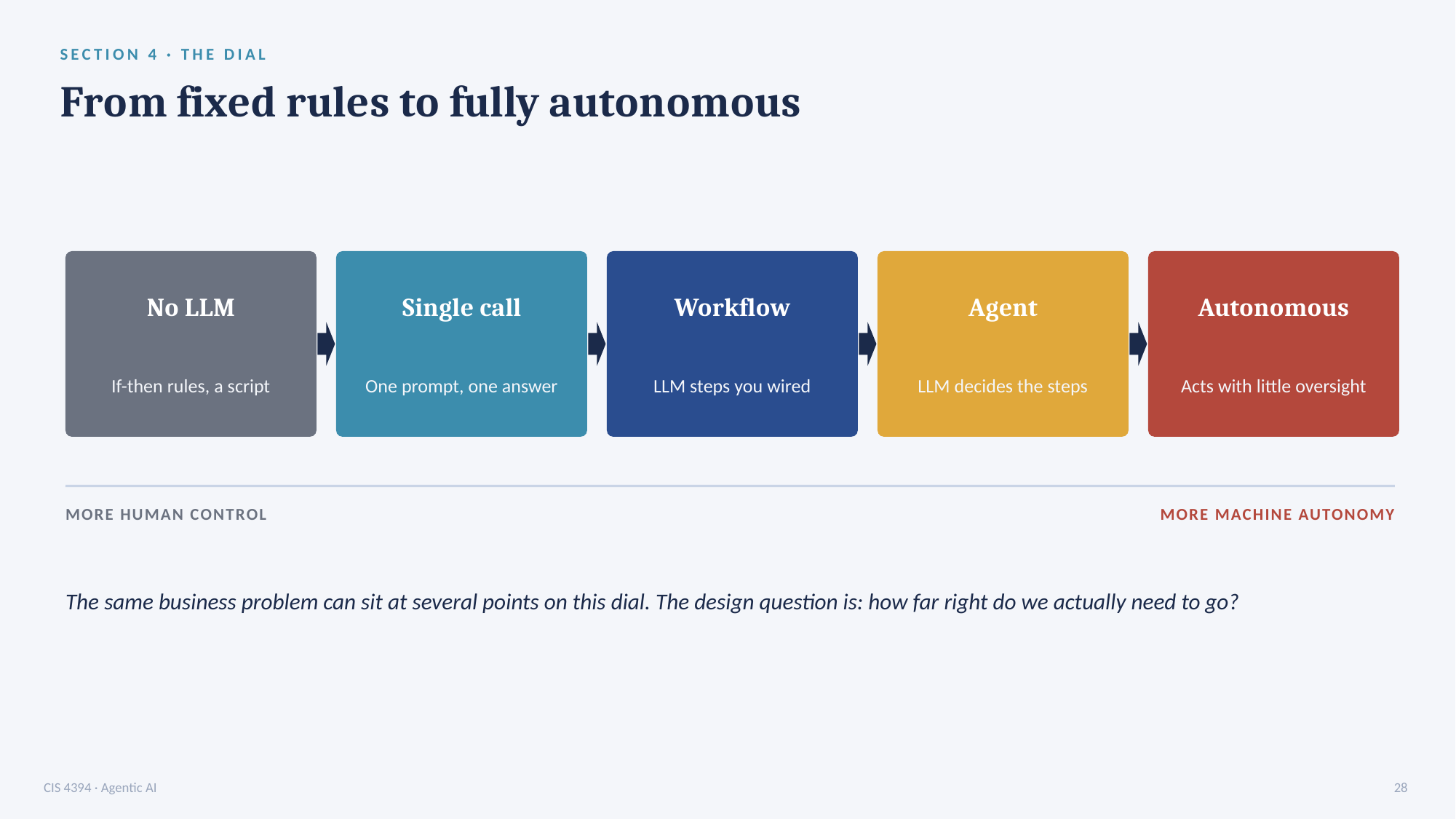

SECTION 4 · THE DIAL
From fixed rules to fully autonomous

No LLM
Single call
Workflow
Agent
Autonomous

If-then rules, a script
One prompt, one answer
LLM steps you wired
LLM decides the steps
Acts with little oversight

MORE HUMAN CONTROL
MORE MACHINE AUTONOMY
The same business problem can sit at several points on this dial. The design question is: how far right do we actually need to go?
CIS 4394 · Agentic AI
28